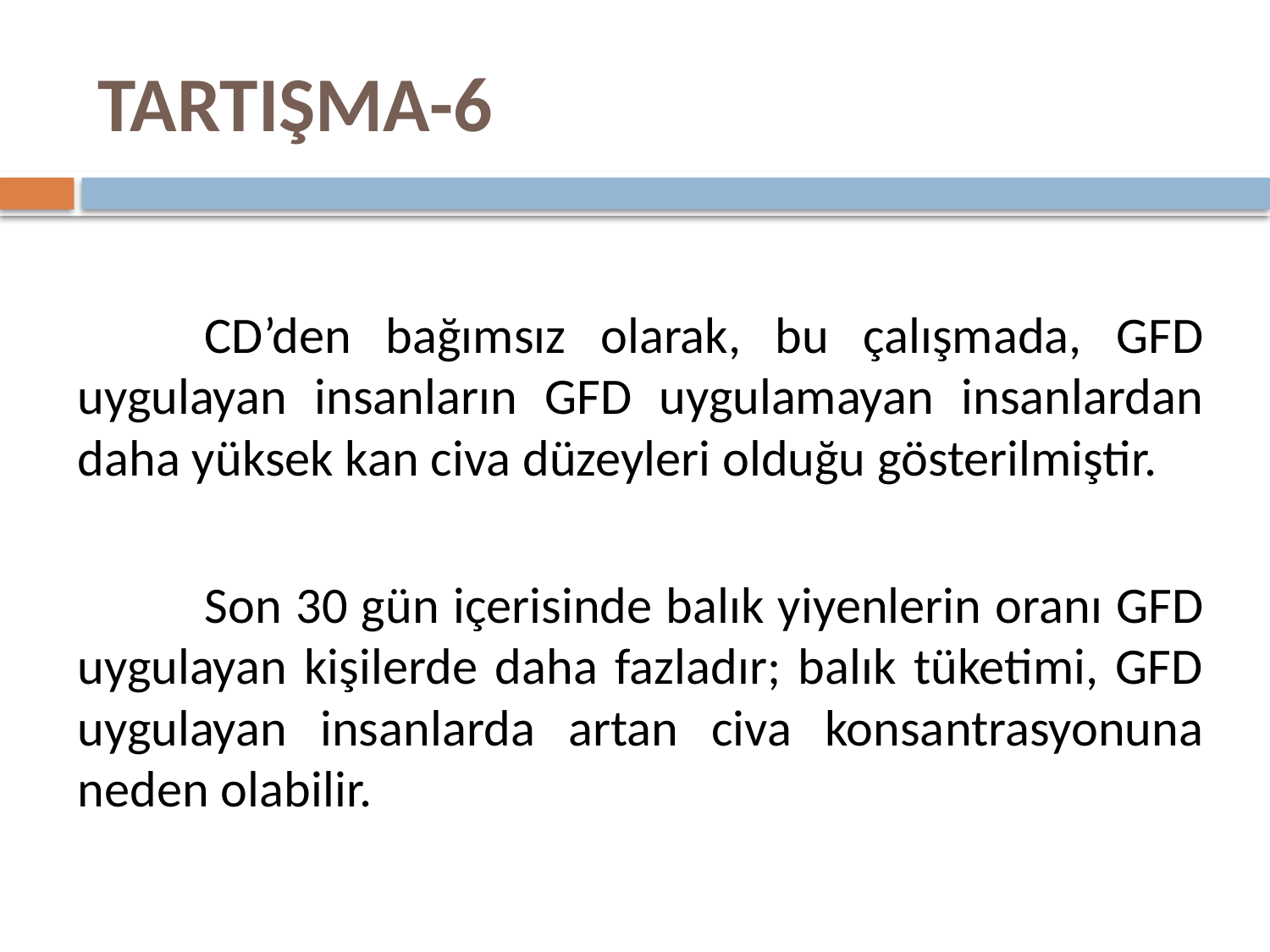

# TARTIŞMA-6

	CD’den bağımsız olarak, bu çalışmada, GFD uygulayan insanların GFD uygulamayan insanlardan daha yüksek kan civa düzeyleri olduğu gösterilmiştir.

	Son 30 gün içerisinde balık yiyenlerin oranı GFD uygulayan kişilerde daha fazladır; balık tüketimi, GFD uygulayan insanlarda artan civa konsantrasyonuna neden olabilir.